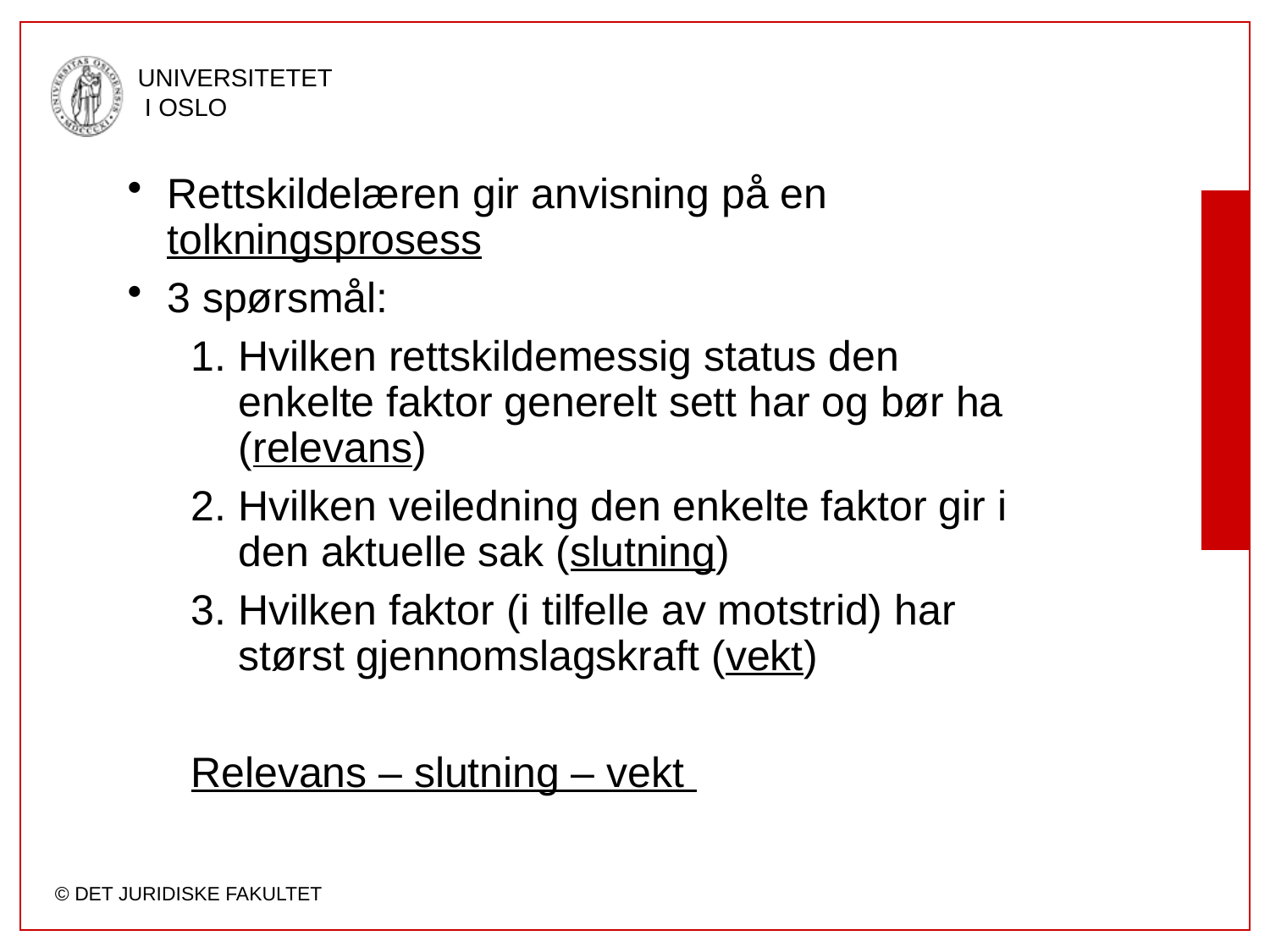

Rettskildelæren gir anvisning på en tolkningsprosess
3 spørsmål:
Hvilken rettskildemessig status den enkelte faktor generelt sett har og bør ha (relevans)
Hvilken veiledning den enkelte faktor gir i den aktuelle sak (slutning)
Hvilken faktor (i tilfelle av motstrid) har størst gjennomslagskraft (vekt)

Relevans – slutning – vekt